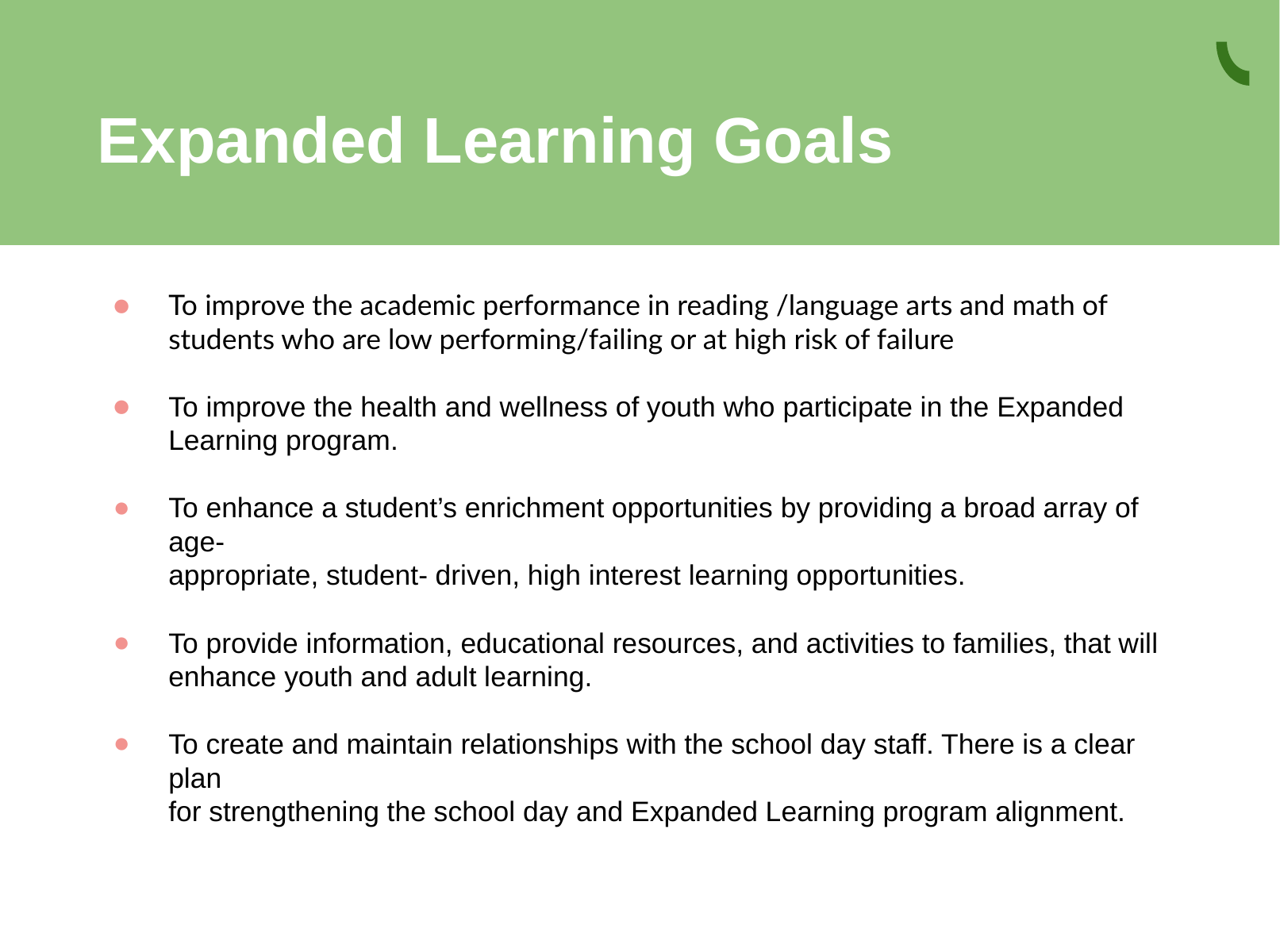

# Expanded Learning Goals
To improve the academic performance in reading /language arts and math of
students who are low performing/failing or at high risk of failure

To improve the health and wellness of youth who participate in the Expanded
Learning program.

To enhance a student’s enrichment opportunities by providing a broad array of age-
appropriate, student- driven, high interest learning opportunities.

To provide information, educational resources, and activities to families, that will
enhance youth and adult learning.

To create and maintain relationships with the school day staff. There is a clear plan
for strengthening the school day and Expanded Learning program alignment.